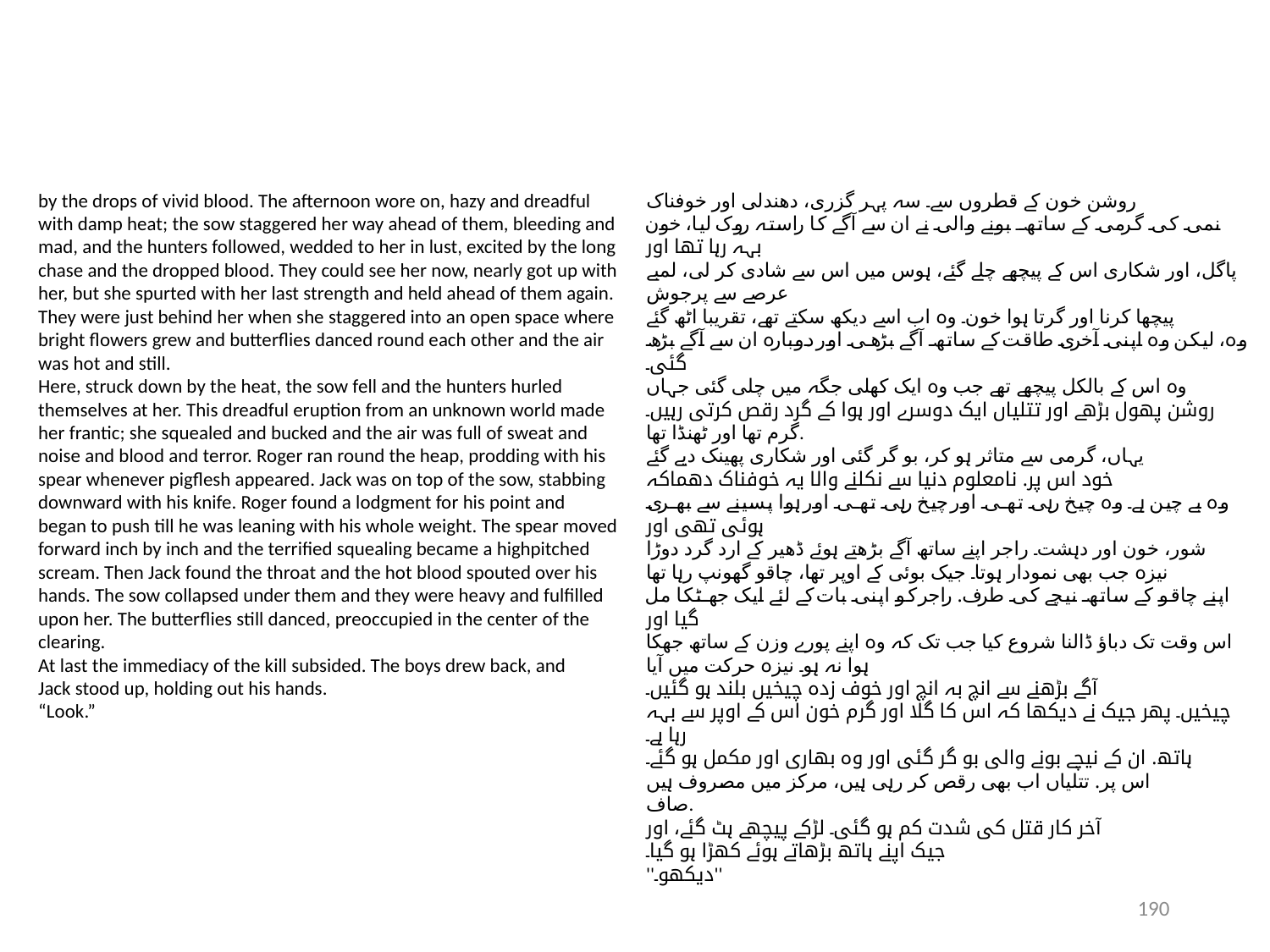

by the drops of vivid blood. The afternoon wore on, hazy and dreadful
with damp heat; the sow staggered her way ahead of them, bleeding and
mad, and the hunters followed, wedded to her in lust, excited by the long
chase and the dropped blood. They could see her now, nearly got up with
her, but she spurted with her last strength and held ahead of them again.
They were just behind her when she staggered into an open space where
bright flowers grew and butterflies danced round each other and the air
was hot and still.
Here, struck down by the heat, the sow fell and the hunters hurled
themselves at her. This dreadful eruption from an unknown world made
her frantic; she squealed and bucked and the air was full of sweat and
noise and blood and terror. Roger ran round the heap, prodding with his
spear whenever pigflesh appeared. Jack was on top of the sow, stabbing
downward with his knife. Roger found a lodgment for his point and
began to push till he was leaning with his whole weight. The spear moved
forward inch by inch and the terrified squealing became a highpitched
scream. Then Jack found the throat and the hot blood spouted over his
hands. The sow collapsed under them and they were heavy and fulfilled
upon her. The butterflies still danced, preoccupied in the center of the
clearing.
At last the immediacy of the kill subsided. The boys drew back, and
Jack stood up, holding out his hands.
“Look.”
روشن خون کے قطروں سے۔ سہ پہر گزری، دھندلی اور خوفناک
نمی کی گرمی کے ساتھ۔ بونے والی نے ان سے آگے کا راستہ روک لیا، خون بہہ رہا تھا اور
پاگل، اور شکاری اس کے پیچھے چلے گئے، ہوس میں اس سے شادی کر لی، لمبے عرصے سے پرجوش
پیچھا کرنا اور گرتا ہوا خون۔ وہ اب اسے دیکھ سکتے تھے، تقریبا اٹھ گئے
وہ، لیکن وہ اپنی آخری طاقت کے ساتھ آگے بڑھی اور دوبارہ ان سے آگے بڑھ گئی۔
وہ اس کے بالکل پیچھے تھے جب وہ ایک کھلی جگہ میں چلی گئی جہاں
روشن پھول بڑھے اور تتلیاں ایک دوسرے اور ہوا کے گرد رقص کرتی رہیں۔
گرم تھا اور ٹھنڈا تھا.
یہاں، گرمی سے متاثر ہو کر، بو گر گئی اور شکاری پھینک دیے گئے
خود اس پر. نامعلوم دنیا سے نکلنے والا یہ خوفناک دھماکہ
وہ بے چین ہے۔ وہ چیخ رہی تھی اور چیخ رہی تھی اور ہوا پسینے سے بھری ہوئی تھی اور
شور، خون اور دہشت۔ راجر اپنے ساتھ آگے بڑھتے ہوئے ڈھیر کے ارد گرد دوڑا
نیزہ جب بھی نمودار ہوتا۔ جیک بوئی کے اوپر تھا، چاقو گھونپ رہا تھا
اپنے چاقو کے ساتھ نیچے کی طرف. راجر کو اپنی بات کے لئے ایک جھٹکا مل گیا اور
اس وقت تک دباؤ ڈالنا شروع کیا جب تک کہ وہ اپنے پورے وزن کے ساتھ جھکا ہوا نہ ہو۔ نیزہ حرکت میں آیا
آگے بڑھنے سے انچ بہ انچ اور خوف زدہ چیخیں بلند ہو گئیں۔
چیخیں۔ پھر جیک نے دیکھا کہ اس کا گلا اور گرم خون اس کے اوپر سے بہہ رہا ہے۔
ہاتھ. ان کے نیچے بونے والی بو گر گئی اور وہ بھاری اور مکمل ہو گئے۔
اس پر. تتلیاں اب بھی رقص کر رہی ہیں، مرکز میں مصروف ہیں
صاف.
آخر کار قتل کی شدت کم ہو گئی۔ لڑکے پیچھے ہٹ گئے، اور
جیک اپنے ہاتھ بڑھاتے ہوئے کھڑا ہو گیا۔
''دیکھو۔''

190